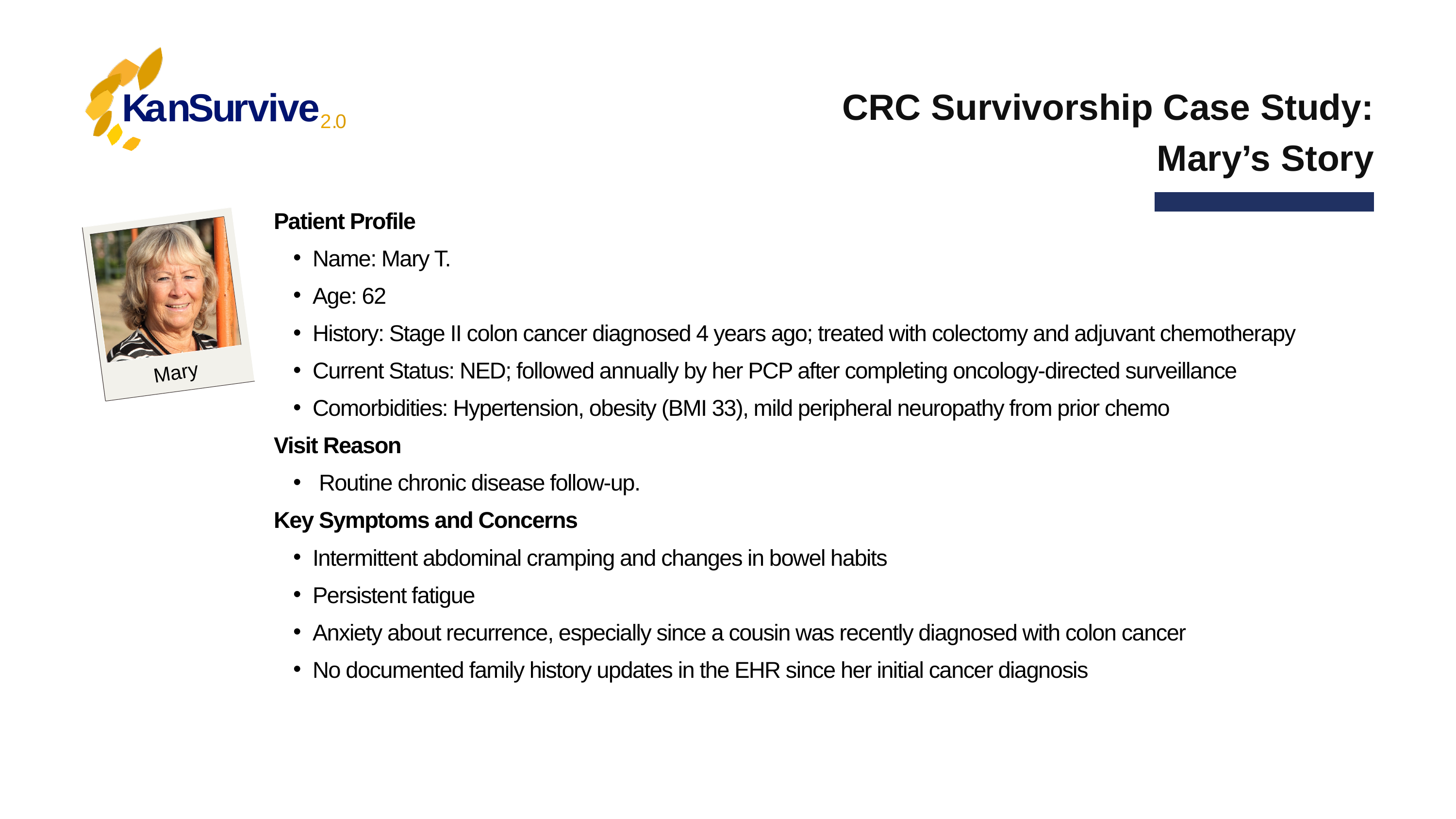

K
a
n
S
u
r
v
i
v
e

2
.
0

CRC Survivorship Case Study: Mary’s Story

Patient Profile
Name: Mary T.
Age: 62
History: Stage II colon cancer diagnosed 4 years ago; treated with colectomy and adjuvant chemotherapy
Current Status: NED; followed annually by her PCP after completing oncology-directed surveillance
Comorbidities: Hypertension, obesity (BMI 33), mild peripheral neuropathy from prior chemo
Visit Reason
 Routine chronic disease follow-up.
Key Symptoms and Concerns
Intermittent abdominal cramping and changes in bowel habits
Persistent fatigue
Anxiety about recurrence, especially since a cousin was recently diagnosed with colon cancer
No documented family history updates in the EHR since her initial cancer diagnosis

Mary